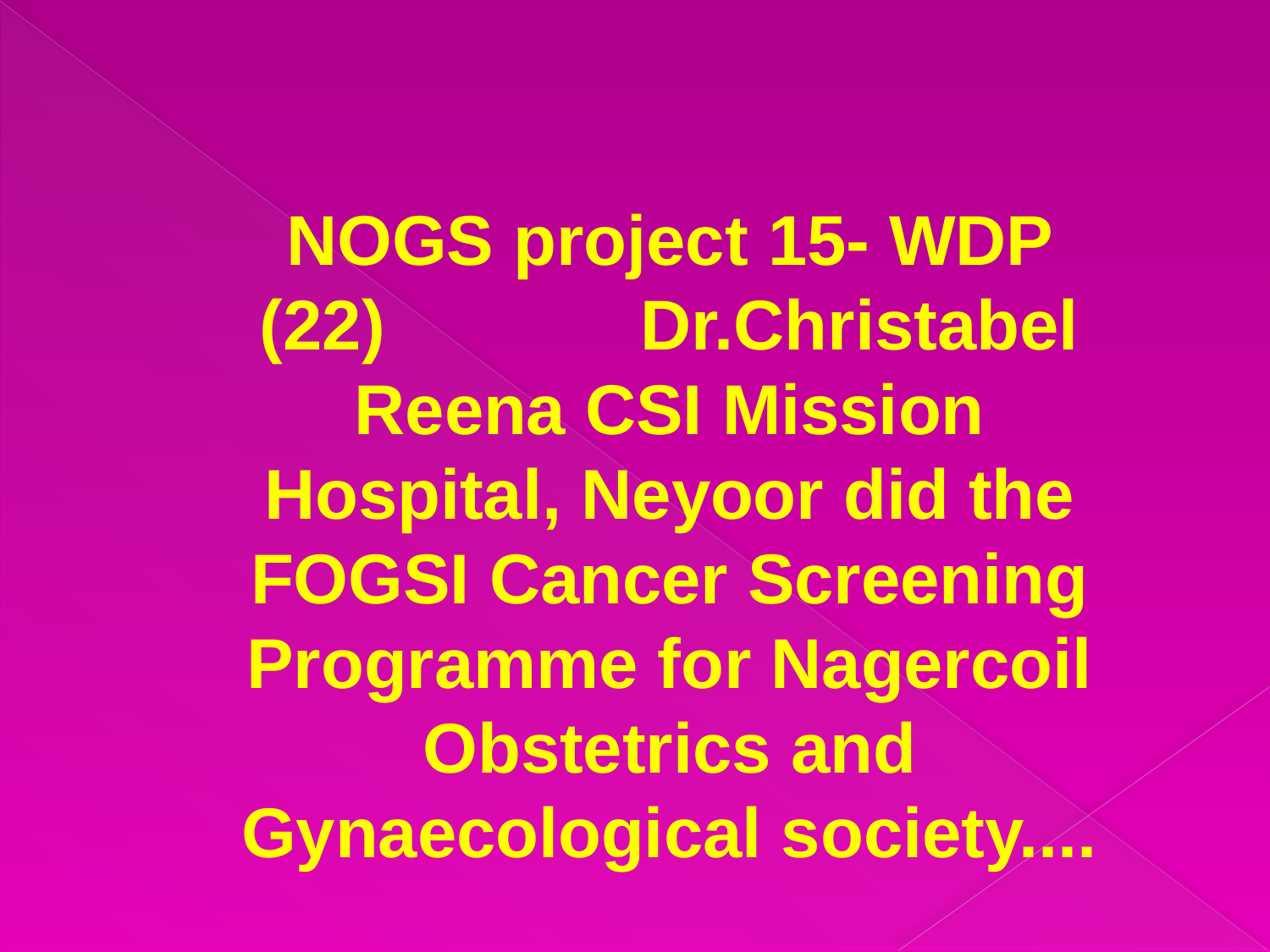

NOGS project 15- WDP (22)             Dr.Christabel Reena CSI Mission Hospital, Neyoor did the FOGSI Cancer Screening Programme for Nagercoil Obstetrics and Gynaecological society....